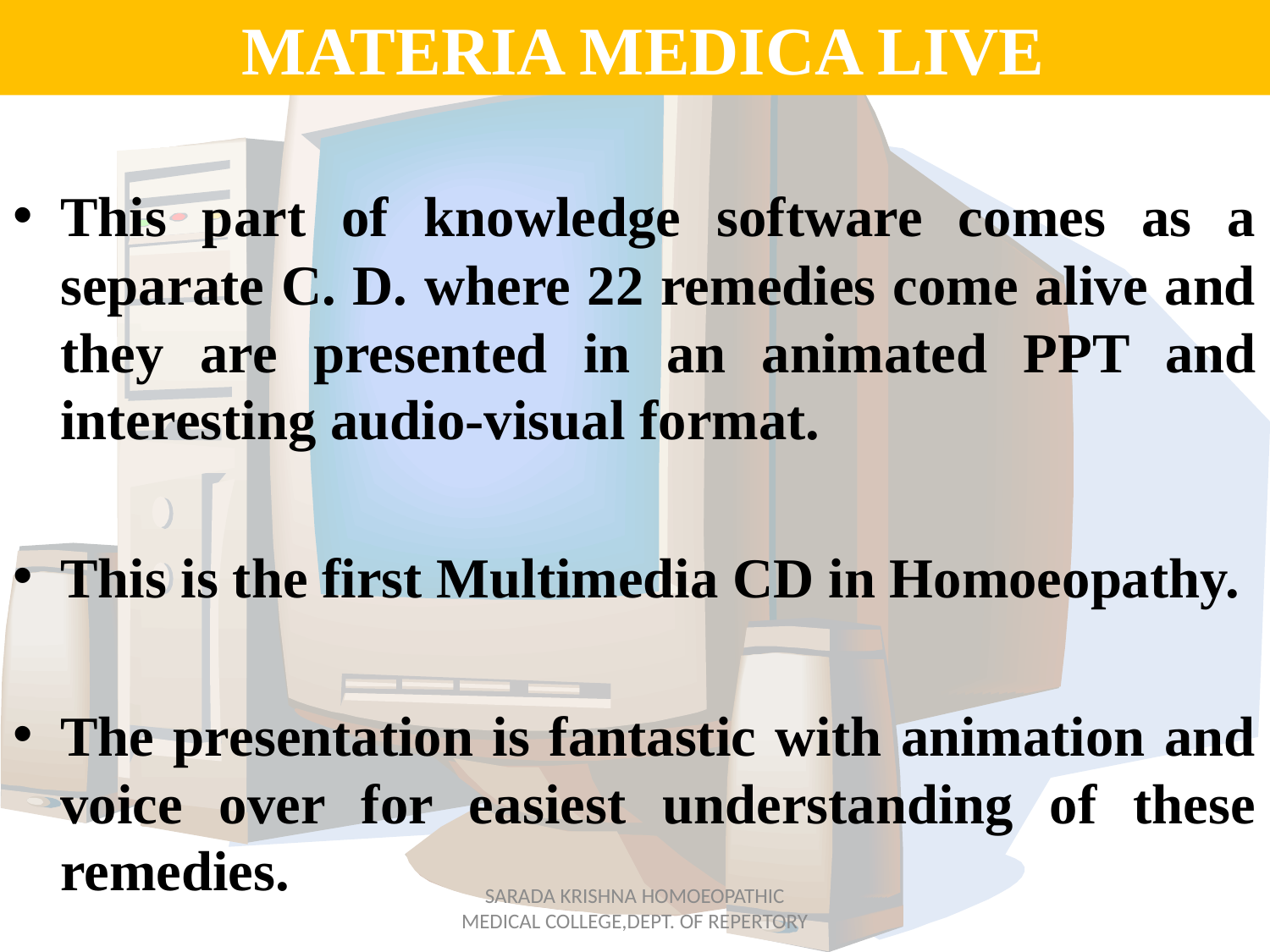

# MATERIA MEDICA LIVE

This part of knowledge software comes as a separate C. D. where 22 remedies come alive and they are presented in an animated PPT and interesting audio-visual format.

This is the first Multimedia CD in Homoeopathy.

The presentation is fantastic with animation and voice over for easiest understanding of these remedies.
SARADA KRISHNA HOMOEOPATHIC MEDICAL COLLEGE,DEPT. OF REPERTORY